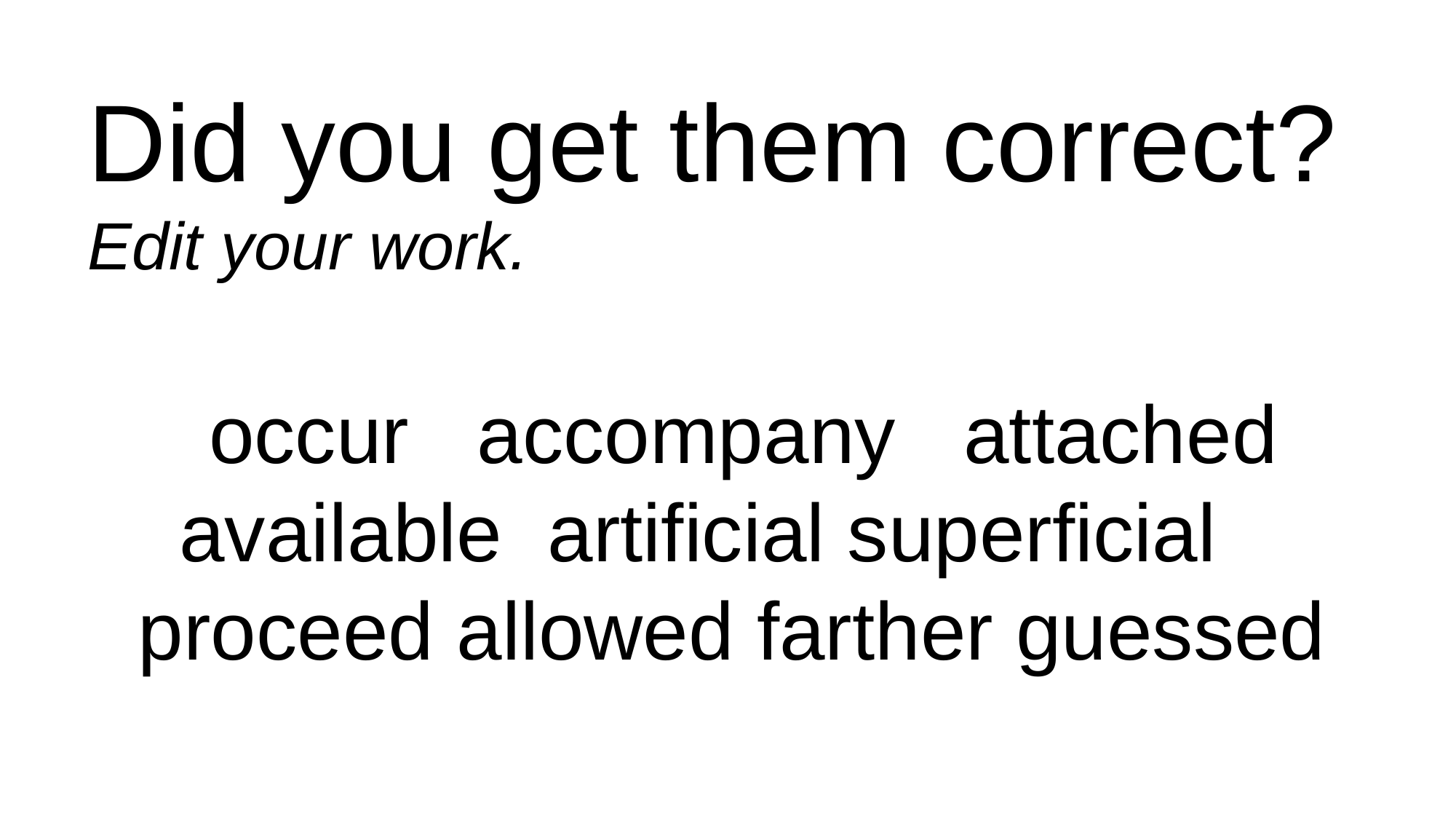

Did you get them correct?
Edit your work.

occur   accompany   attached available  artificial superficial     proceed allowed farther guessed